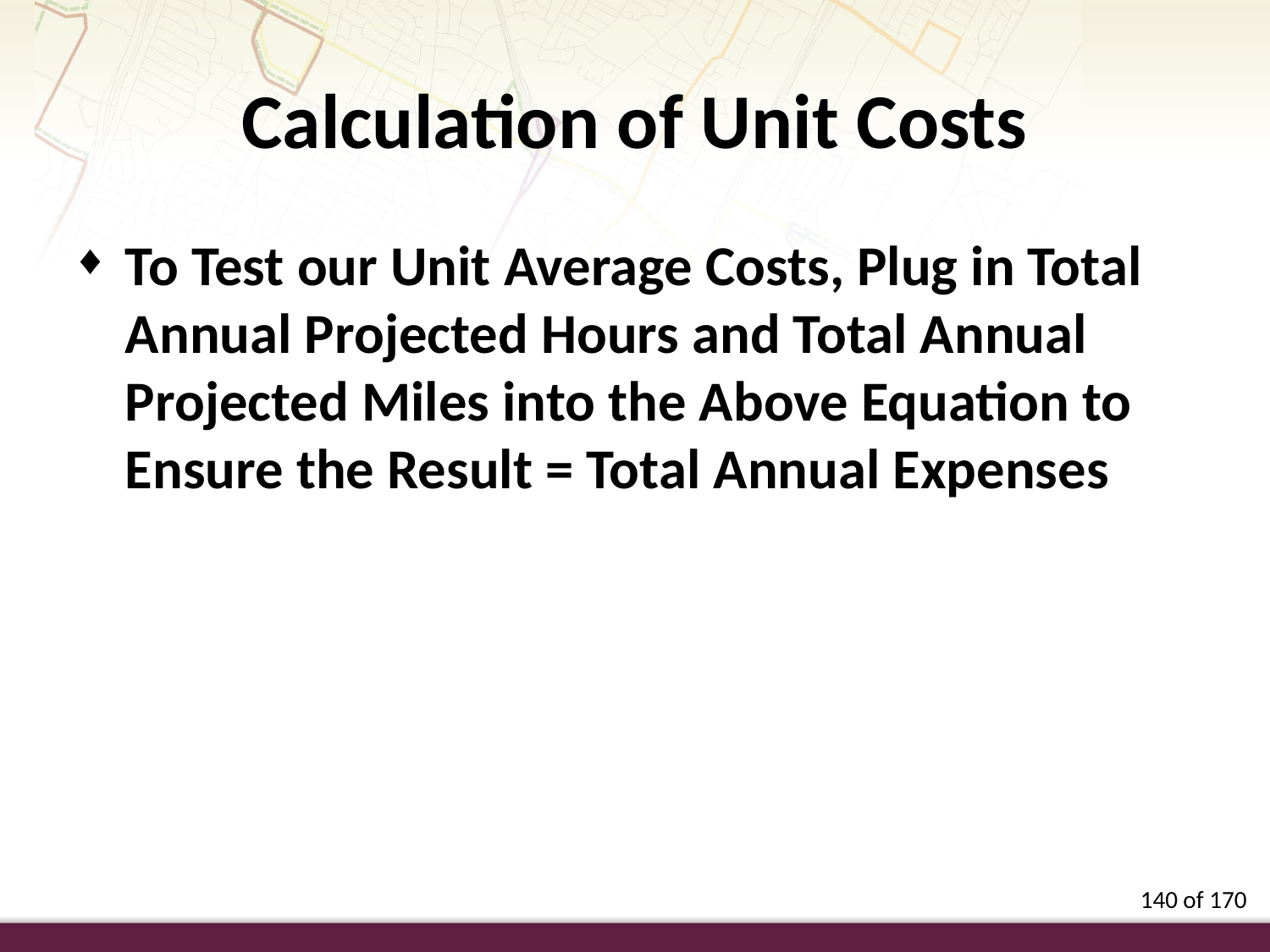

Calculation of Unit Costs
To Test our Unit Average Costs, Plug in Total Annual Projected Hours and Total Annual Projected Miles into the Above Equation to Ensure the Result = Total Annual Expenses

140 of 170